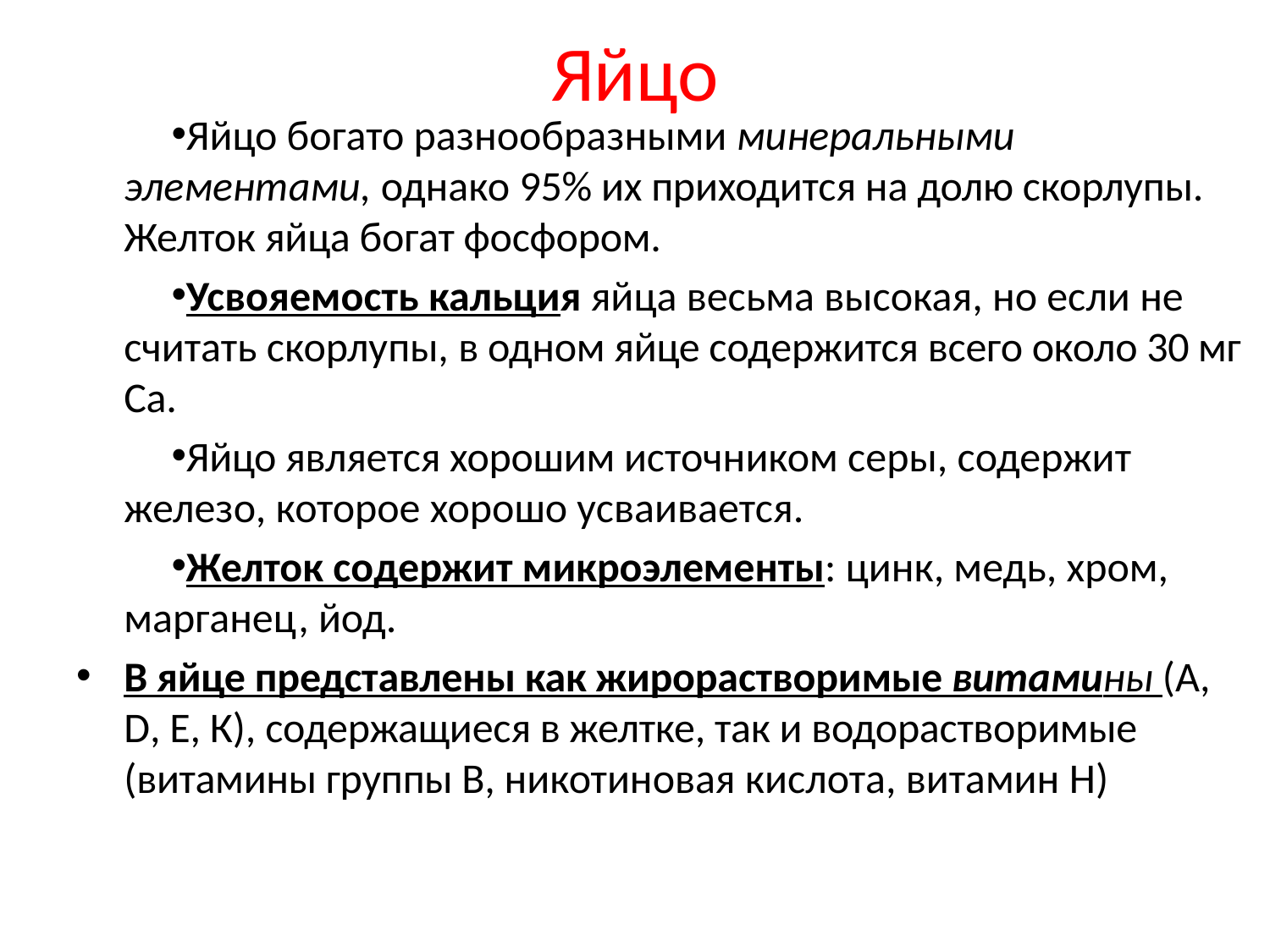

# Яйцо
Яйцо богато разнообразными минеральными элементами, однако 95% их приходится на долю скорлупы. Желток яйца богат фосфором.
Усвояемость кальция яйца весьма высокая, но если не считать скорлупы, в одном яйце содержится всего около 30 мг Са.
Яйцо является хорошим источником серы, содержит железо, которое хорошо усваивается.
Жел­ток содержит микроэлементы: цинк, медь, хром, марганец, йод.
В яйце представлены как жирорастворимые витамины (A, D, Е, К), содержащиеся в желтке, так и водорастворимые (витамины группы В, никотиновая кислота, витамин Н)